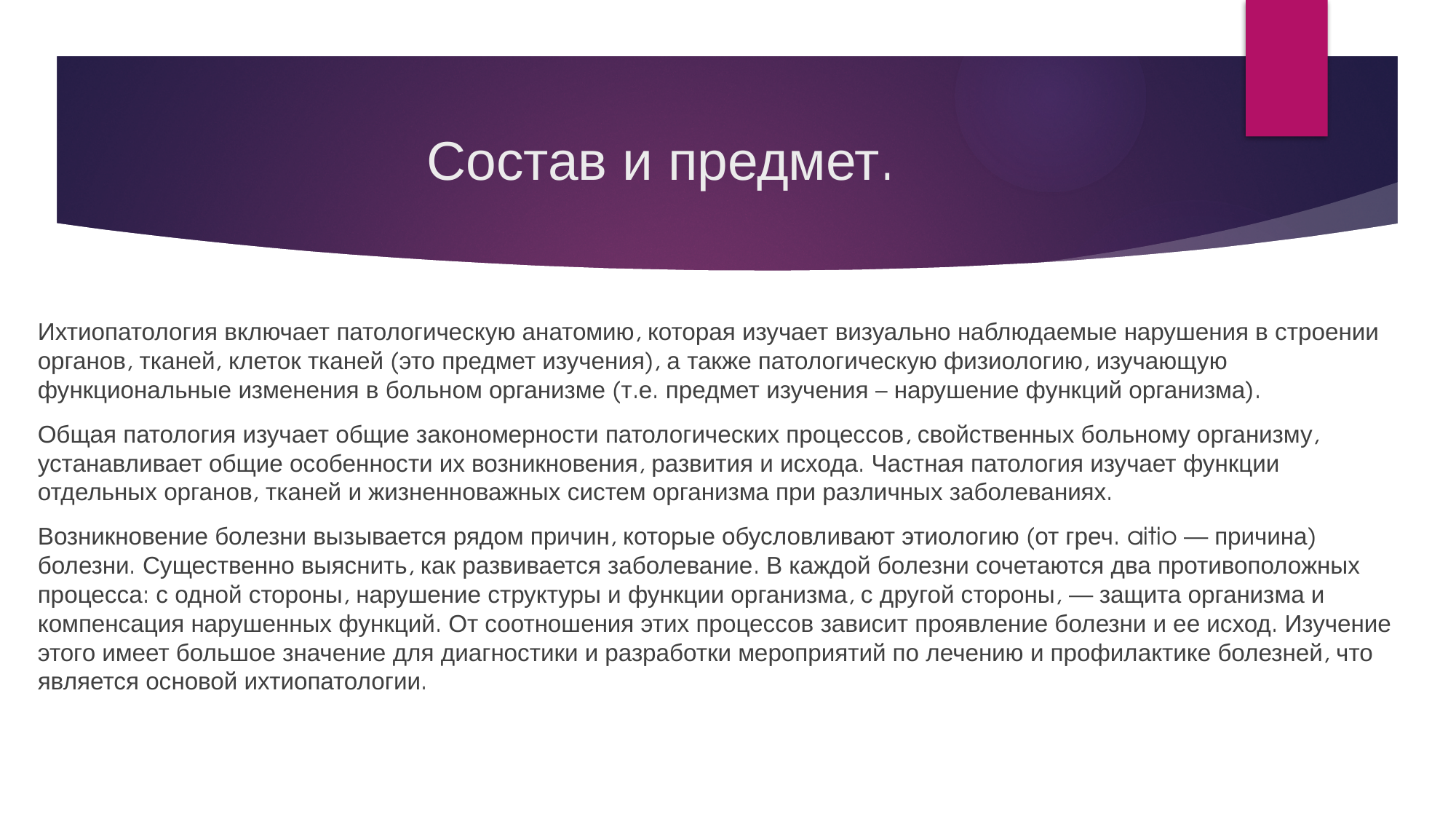

# Состав и предмет.
Ихтиопатология включает патологическую анатомию, которая изучает визуально наблюдаемые нарушения в строении органов, тканей, клеток тканей (это предмет изучения), а также патологическую физиологию, изучающую функциональные изменения в больном организме (т.е. предмет изучения – нарушение функций организма).
Общая патология изучает общие закономерности патологических процессов, свойственных больному организму, устанавливает общие особенности их возникновения, развития и исхода. Частная патология изучает функции отдельных органов, тканей и жизненноважных систем организма при различных заболеваниях.
Возникновение болезни вызывается рядом причин, которые обусловливают этиологию (от греч. aitio — причина) болезни. Существенно выяснить, как развивается заболевание. В каждой болезни сочетаются два противоположных процесса: с одной стороны, нарушение структуры и функции организма, с другой стороны, — защита организма и компенсация нарушенных функций. От соотношения этих процессов зависит проявление болезни и ее исход. Изучение этого имеет большое значение для диагностики и разработки мероприятий по лечению и профилактике болезней, что является основой ихтиопатологии.